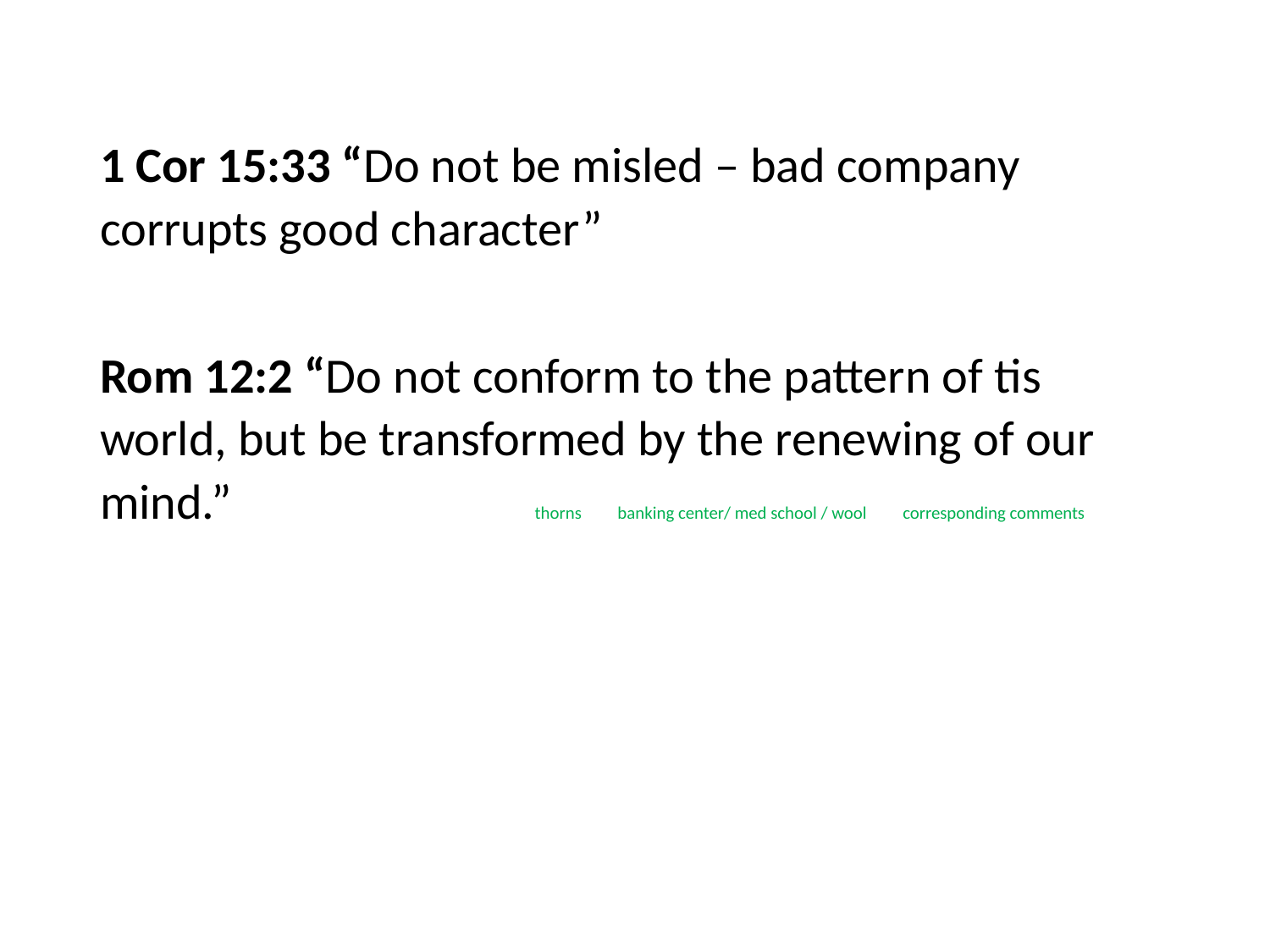

#

1 Cor 15:33 “Do not be misled – bad company corrupts good character”

Rom 12:2 “Do not conform to the pattern of tis world, but be transformed by the renewing of our mind.”                           thorns         banking center/ med school / wool         corresponding comments